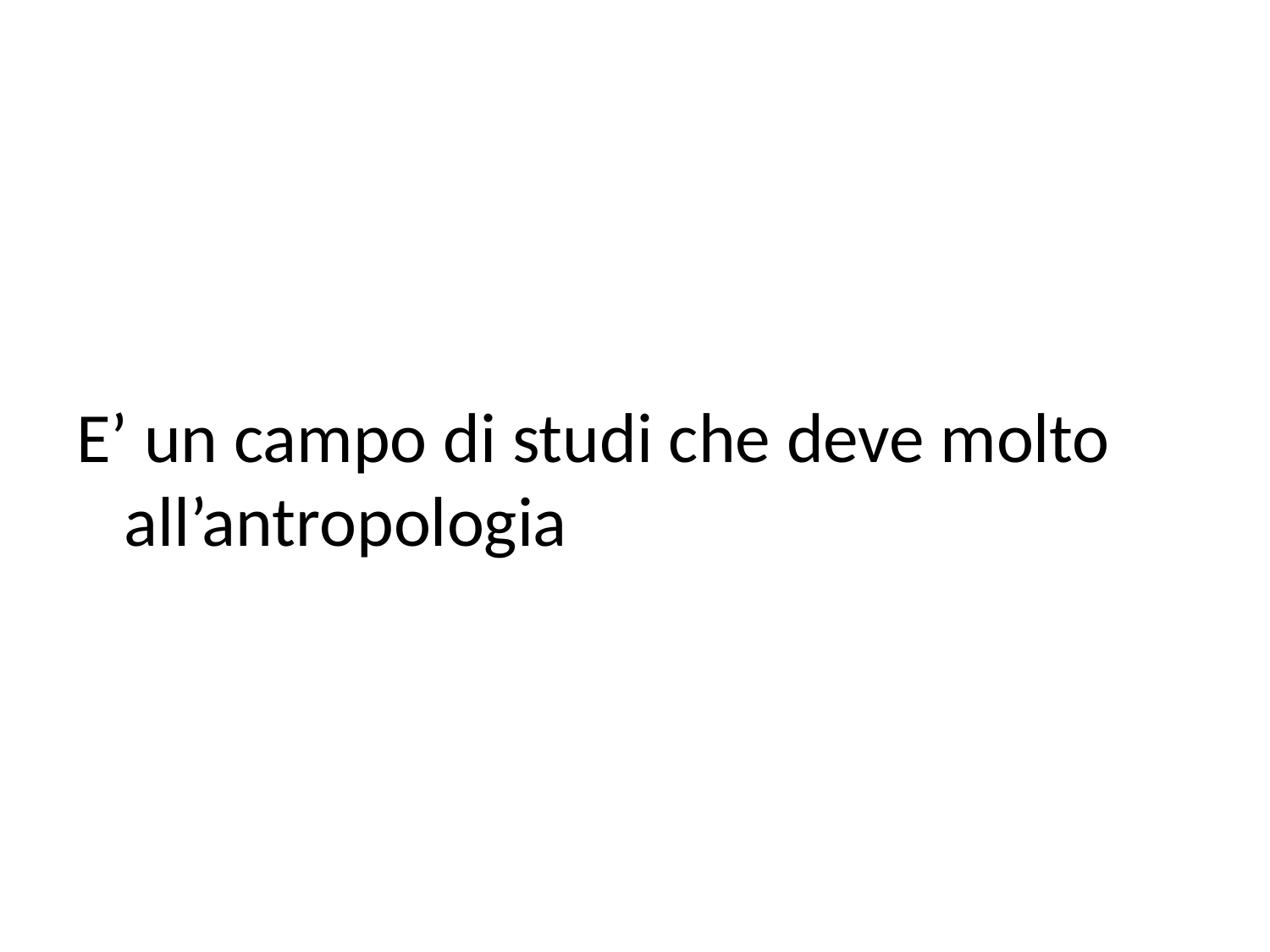

E’ un campo di studi che deve molto all’antropologia